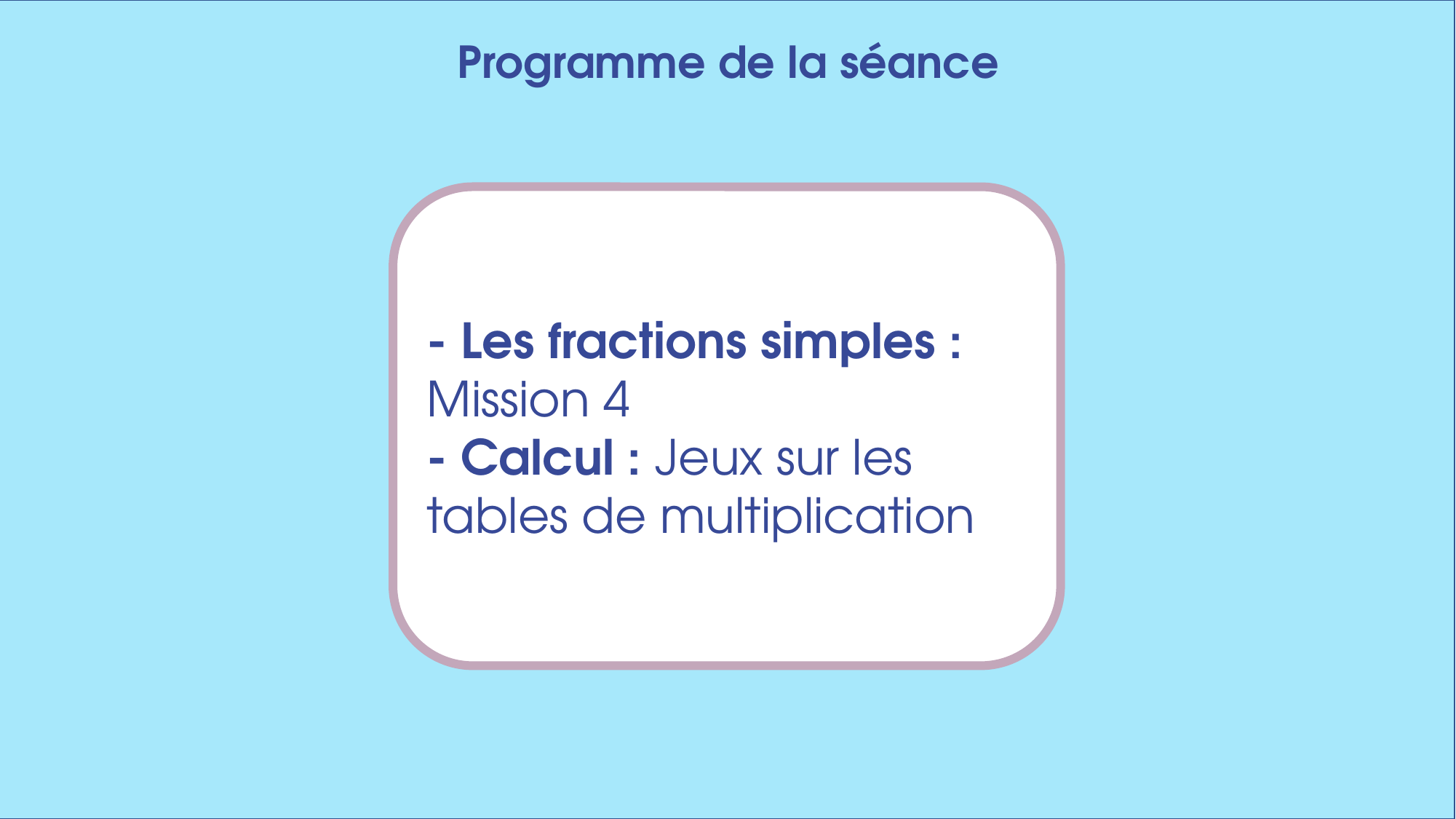

Programme de la séance
- Les fractions simples : Mission 4
- Calcul : Jeux sur les tables de multiplication
www.maitresseherisson.com